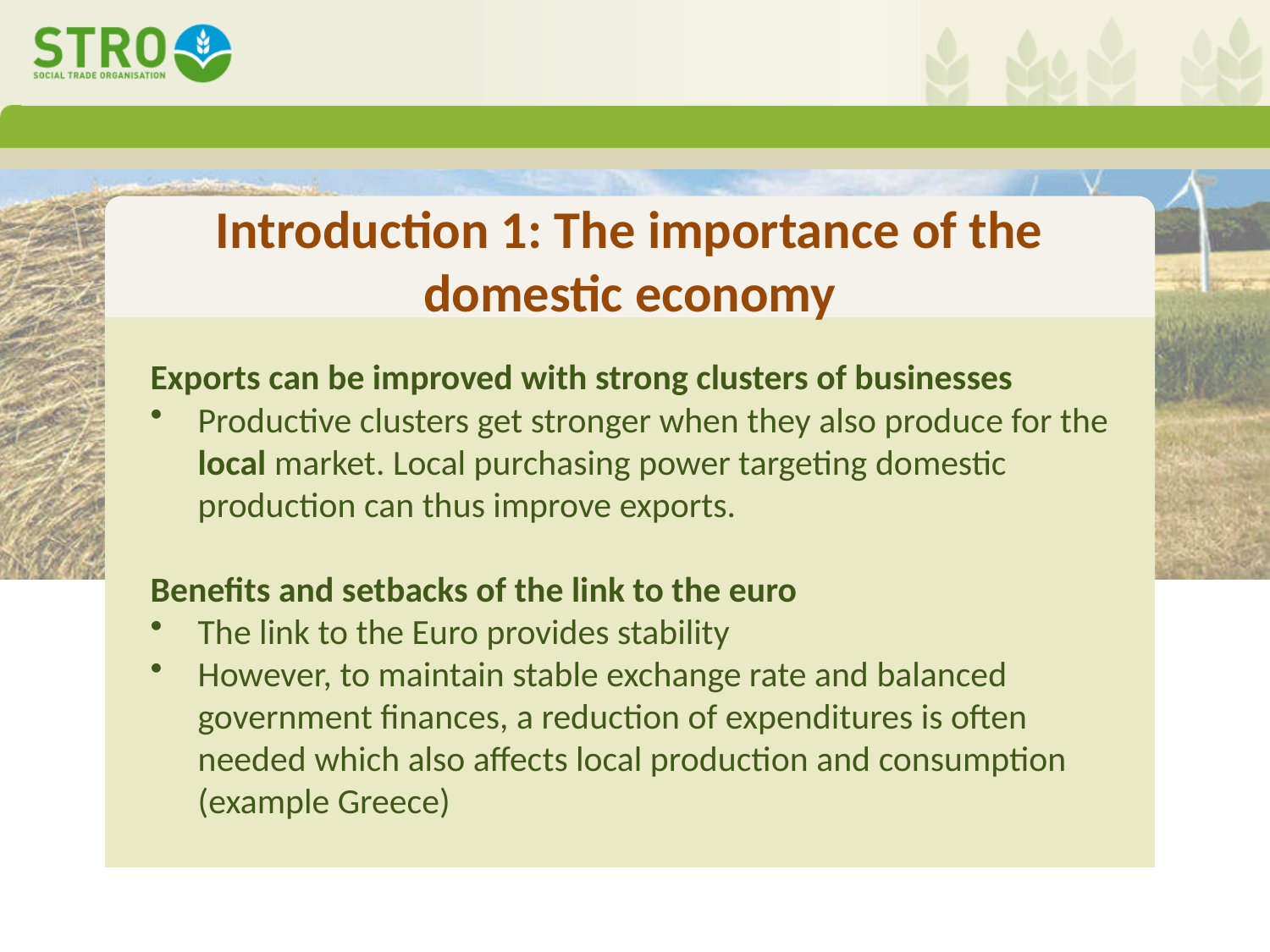

# Introduction 1: The importance of the domestic economy

Exports can be improved with strong clusters of businesses
Productive clusters get stronger when they also produce for the local market. Local purchasing power targeting domestic production can thus improve exports.

Benefits and setbacks of the link to the euro
The link to the Euro provides stability
However, to maintain stable exchange rate and balanced government finances, a reduction of expenditures is often needed which also affects local production and consumption (example Greece)